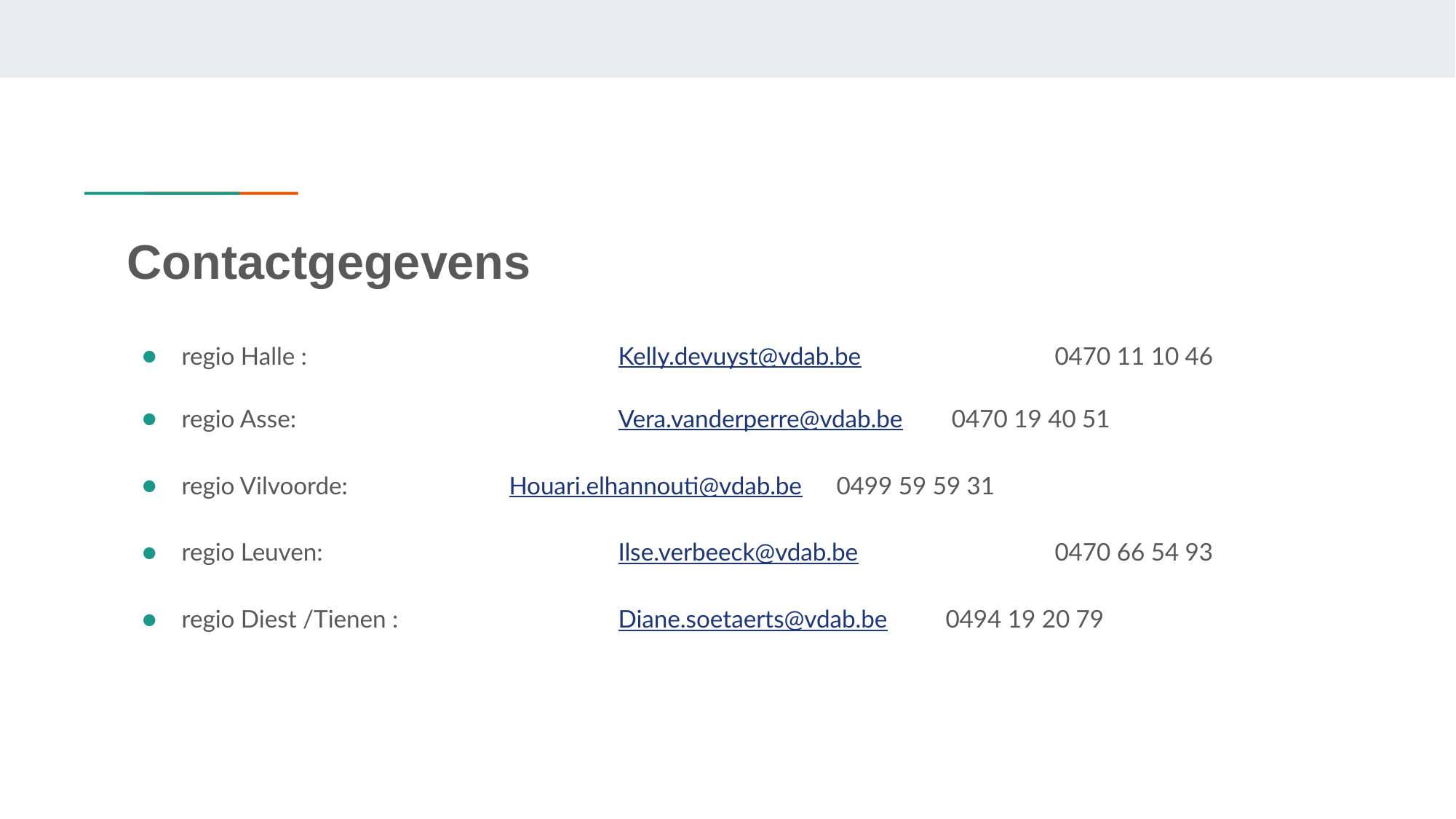

# Contactgegevens
regio Halle :		 	Kelly.devuyst@vdab.be  		0470 11 10 46
regio Asse: 			Vera.vanderperre@vdab.be 	 0470 19 40 51
regio Vilvoorde: 		Houari.elhannouti@vdab.be  	0499 59 59 31

regio Leuven: 			Ilse.verbeeck@vdab.be 		0470 66 54 93
regio Diest /Tienen : 		Diane.soetaerts@vdab.be  	0494 19 20 79